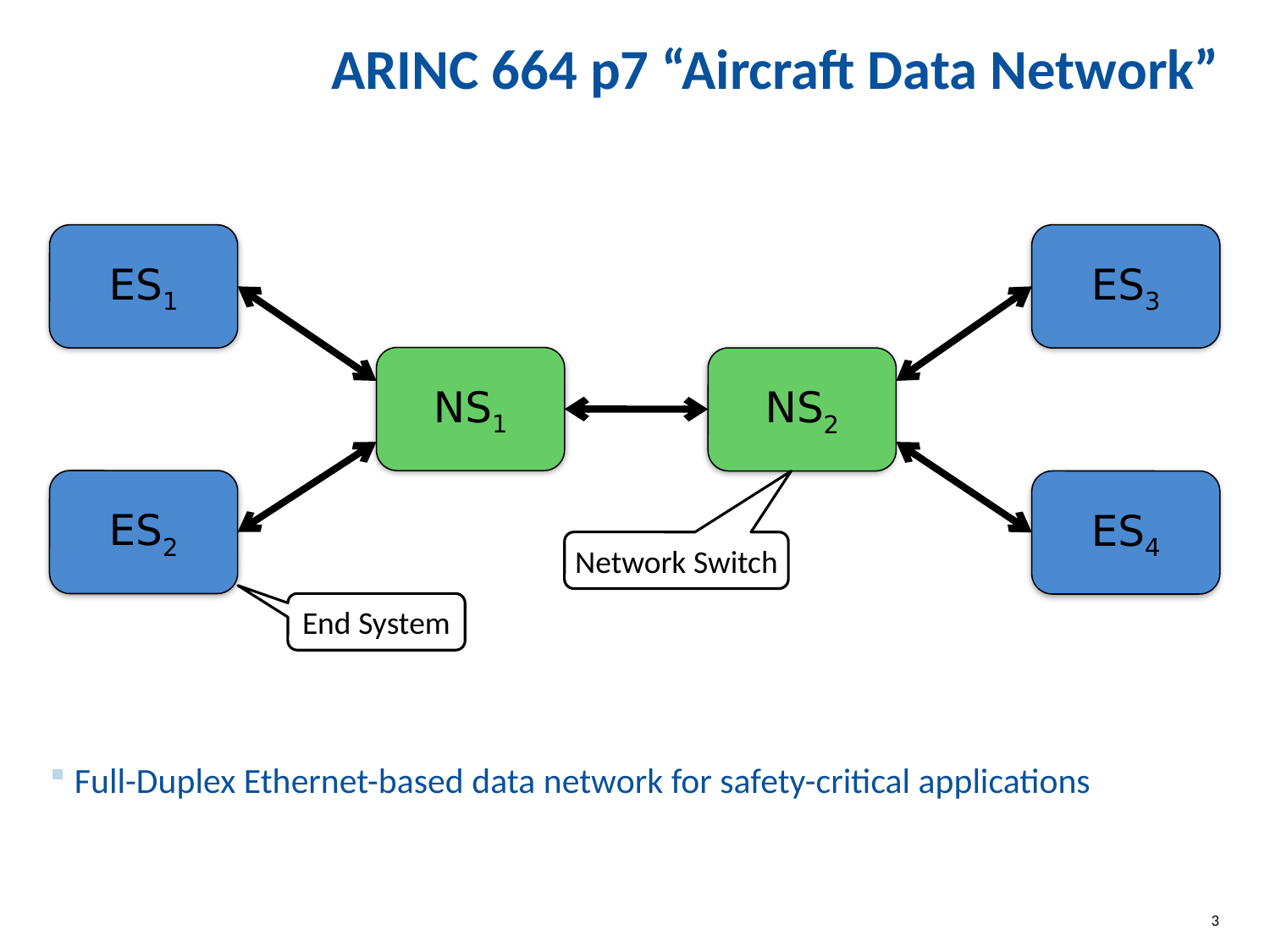

# ARINC 664 p7 “Aircraft Data Network”
ES1
ES3
NS1
NS2
ES2
ES4
Network Switch
End System
Full-Duplex Ethernet-based data network for safety-critical applications